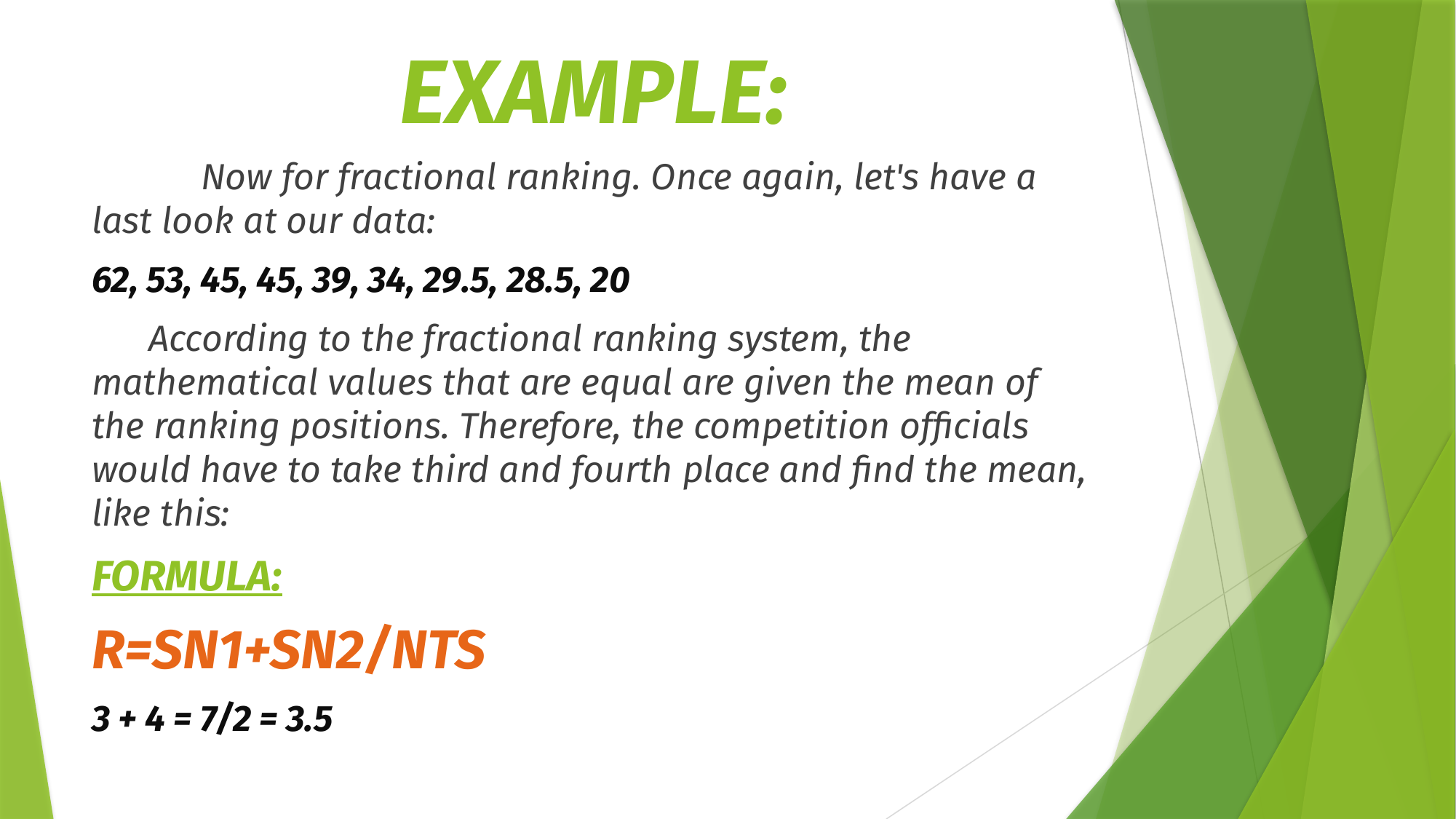

# EXAMPLE:
 	Now for fractional ranking. Once again, let's have a last look at our data:
62, 53, 45, 45, 39, 34, 29.5, 28.5, 20
      According to the fractional ranking system, the mathematical values that are equal are given the mean of the ranking positions. Therefore, the competition officials would have to take third and fourth place and find the mean, like this:
FORMULA:
R=SN1+SN2/NTS
3 + 4 = 7/2 = 3.5